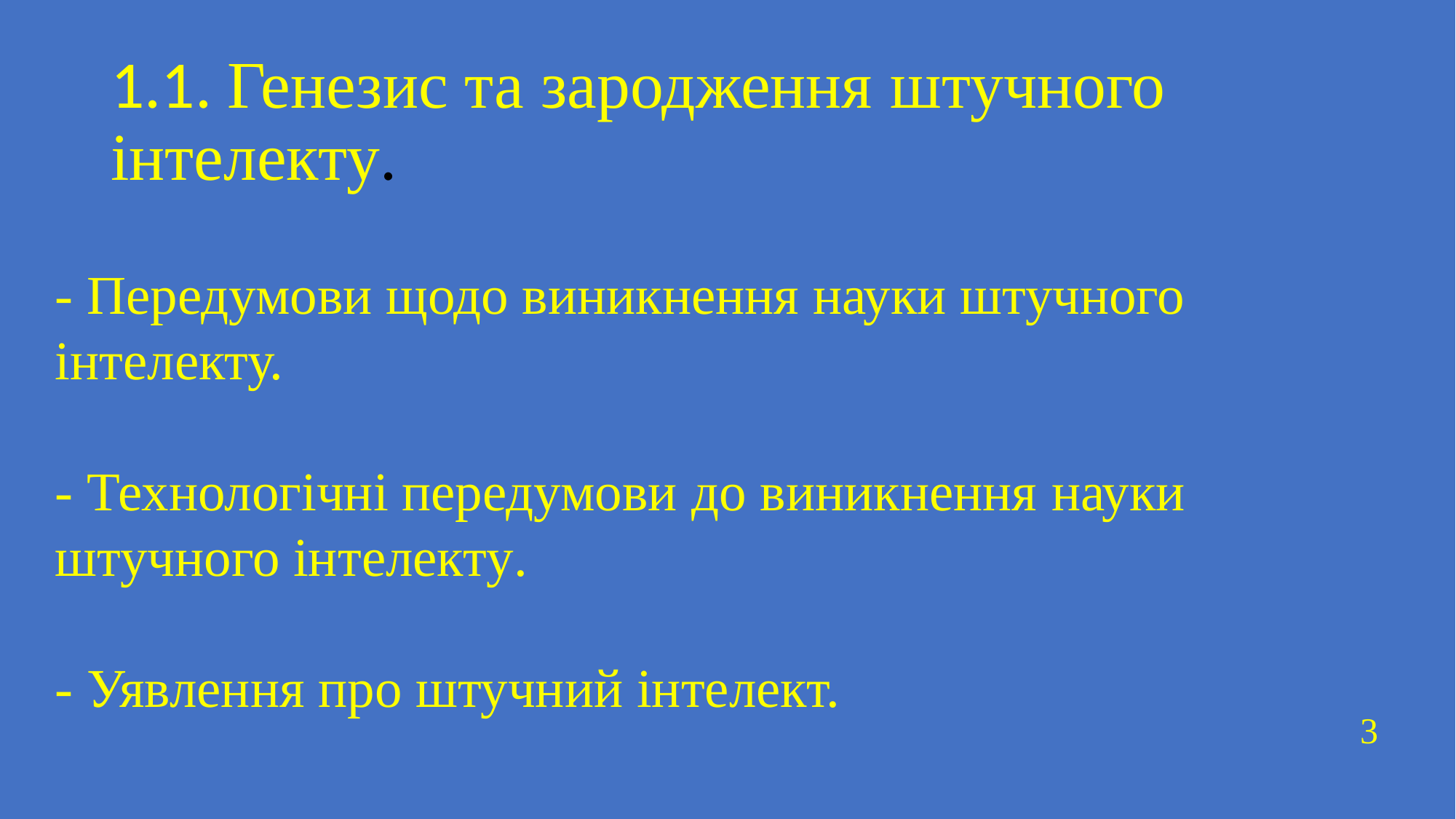

# 1.1. Генезис та зародження штучного інтелекту.
- Передумови щодо виникнення науки штучного інтелекту.

- Технологічні передумови до виникнення науки штучного інтелекту.

- Уявлення про штучний інтелект.
3